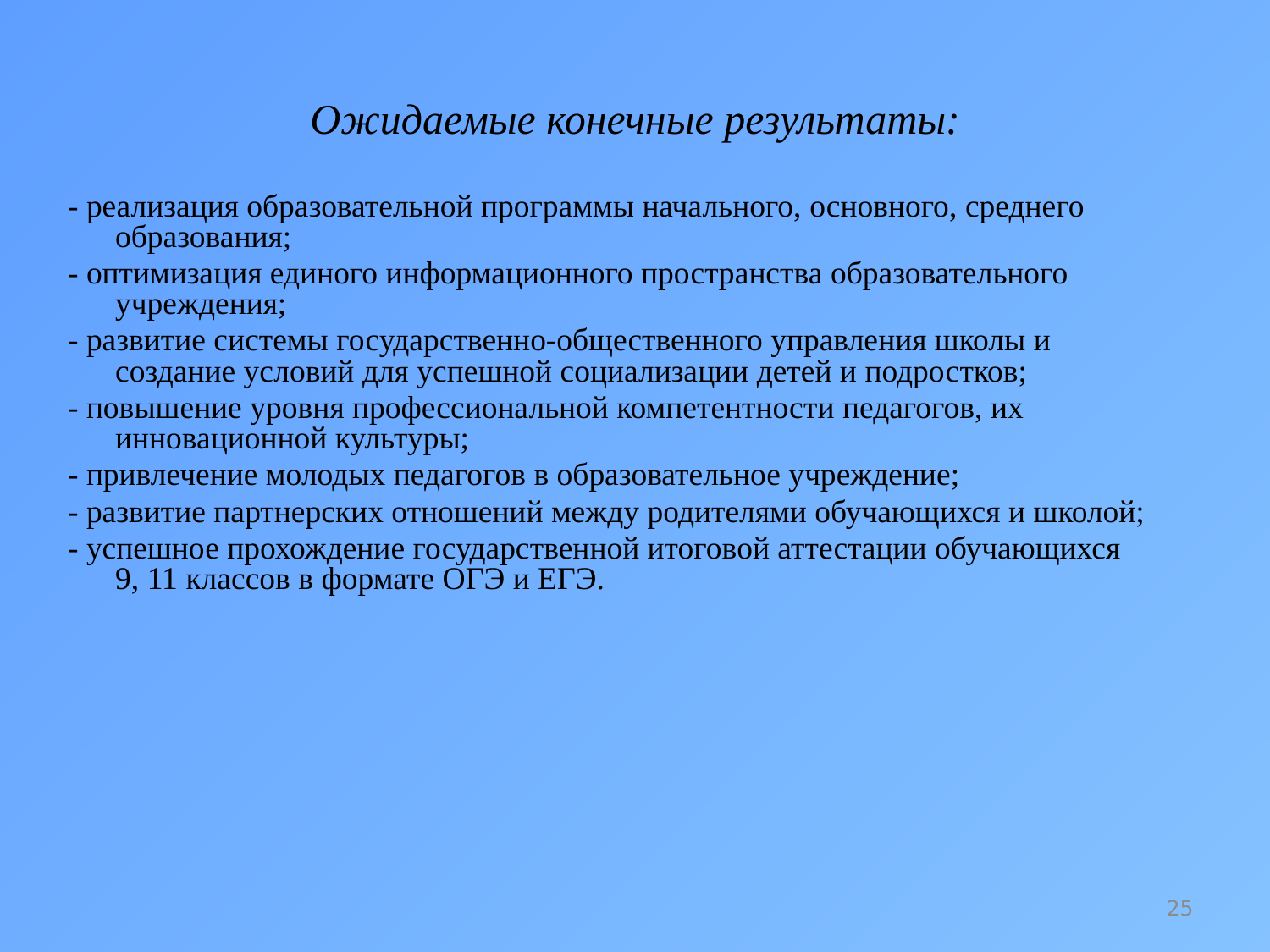

# Ожидаемые конечные результаты:
- реализация образовательной программы начального, основного, среднего  образования;
- оптимизация единого информационного пространства образовательного учреждения;
- развитие системы государственно-общественного управления школы и создание условий для успешной социализации детей и подростков;
- повышение уровня профессиональной компетентности педагогов, их инновационной культуры;
- привлечение молодых педагогов в образовательное учреждение;
- развитие партнерских отношений между родителями обучающихся и школой;
- успешное прохождение государственной итоговой аттестации обучающихся  9, 11 классов в формате ОГЭ и ЕГЭ.
25